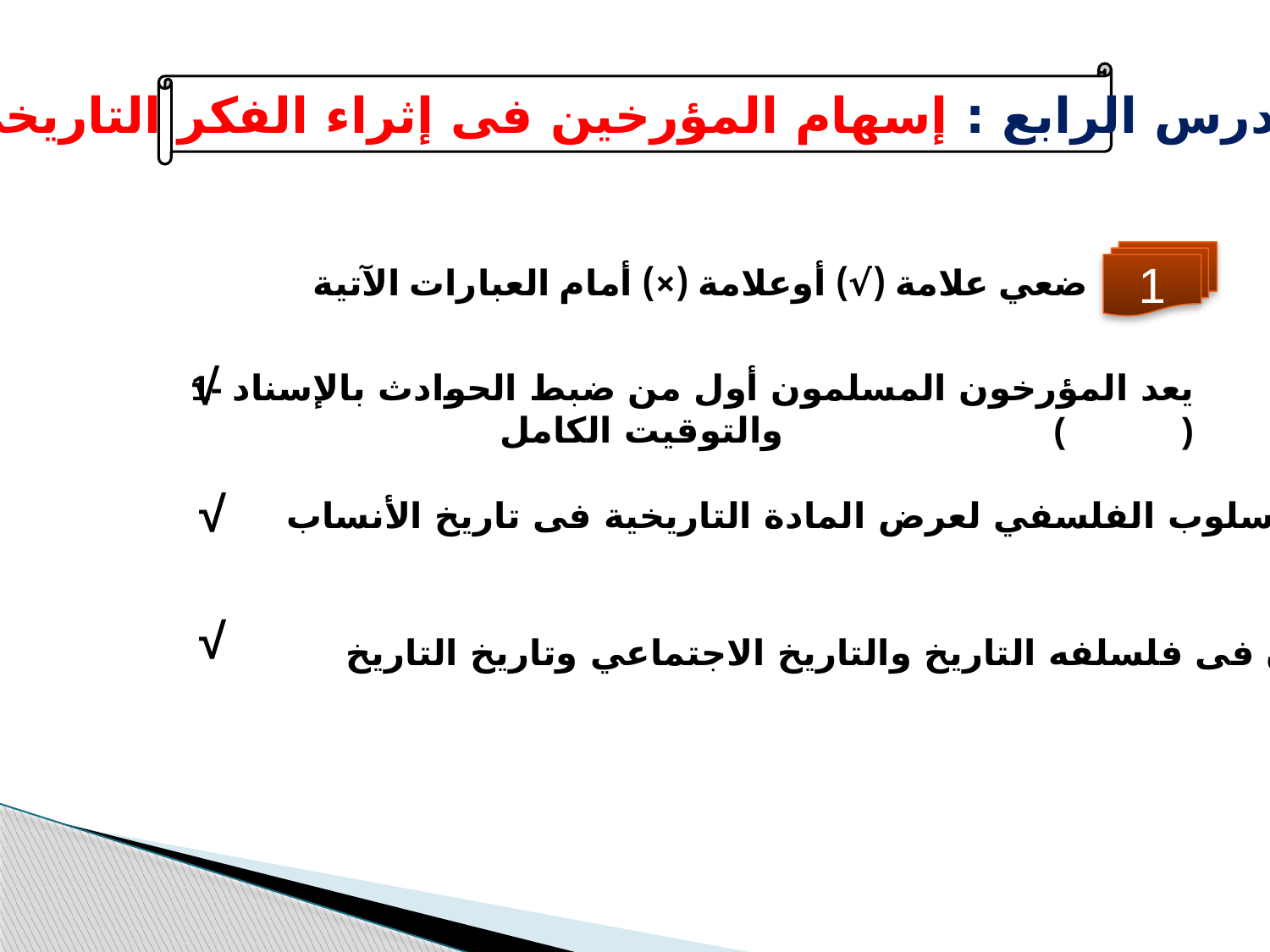

الدرس الرابع : إسهام المؤرخين فى إثراء الفكر التاريخي
1
ضعي علامة (√) أوعلامة (×) أمام العبارات الآتية

 √

1- يعد المؤرخون المسلمون أول من ضبط الحوادث بالإسناد والتوقيت الكامل                      (            )
 √

2- يستخدم الأسلوب الفلسفي لعرض المادة التاريخية فى تاريخ الأنساب                                (          )
√
3- برز المسلمون فى فلسلفه التاريخ والتاريخ الاجتماعي وتاريخ التاريخ                                  (          )